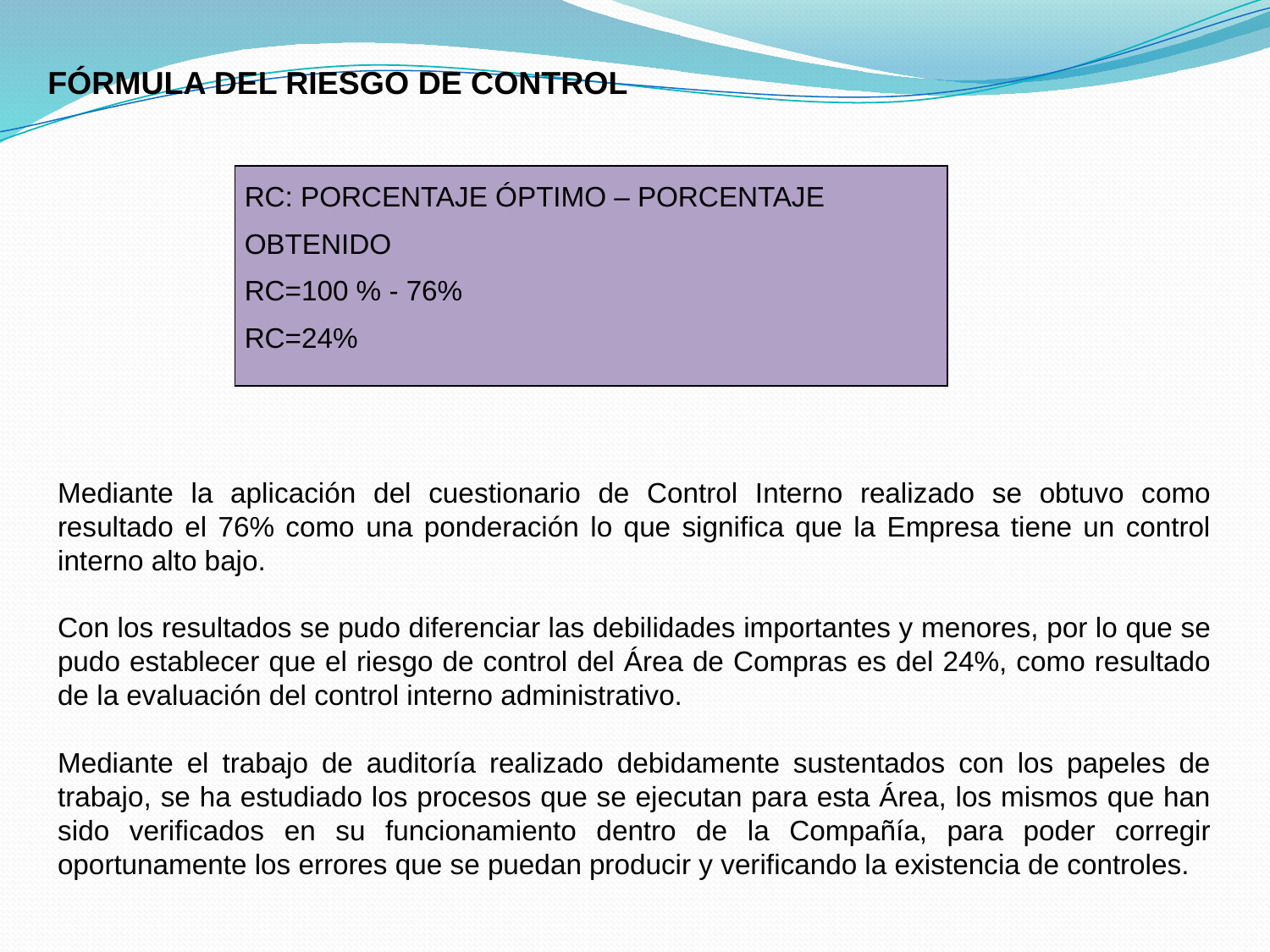

FÓRMULA DEL RIESGO DE CONTROL

| RC: PORCENTAJE ÓPTIMO – PORCENTAJE OBTENIDO RC=100 % - 76% RC=24% |
| --- |
Mediante la aplicación del cuestionario de Control Interno realizado se obtuvo como resultado el 76% como una ponderación lo que significa que la Empresa tiene un control interno alto bajo.

Con los resultados se pudo diferenciar las debilidades importantes y menores, por lo que se pudo establecer que el riesgo de control del Área de Compras es del 24%, como resultado de la evaluación del control interno administrativo.

Mediante el trabajo de auditoría realizado debidamente sustentados con los papeles de trabajo, se ha estudiado los procesos que se ejecutan para esta Área, los mismos que han sido verificados en su funcionamiento dentro de la Compañía, para poder corregir oportunamente los errores que se puedan producir y verificando la existencia de controles.